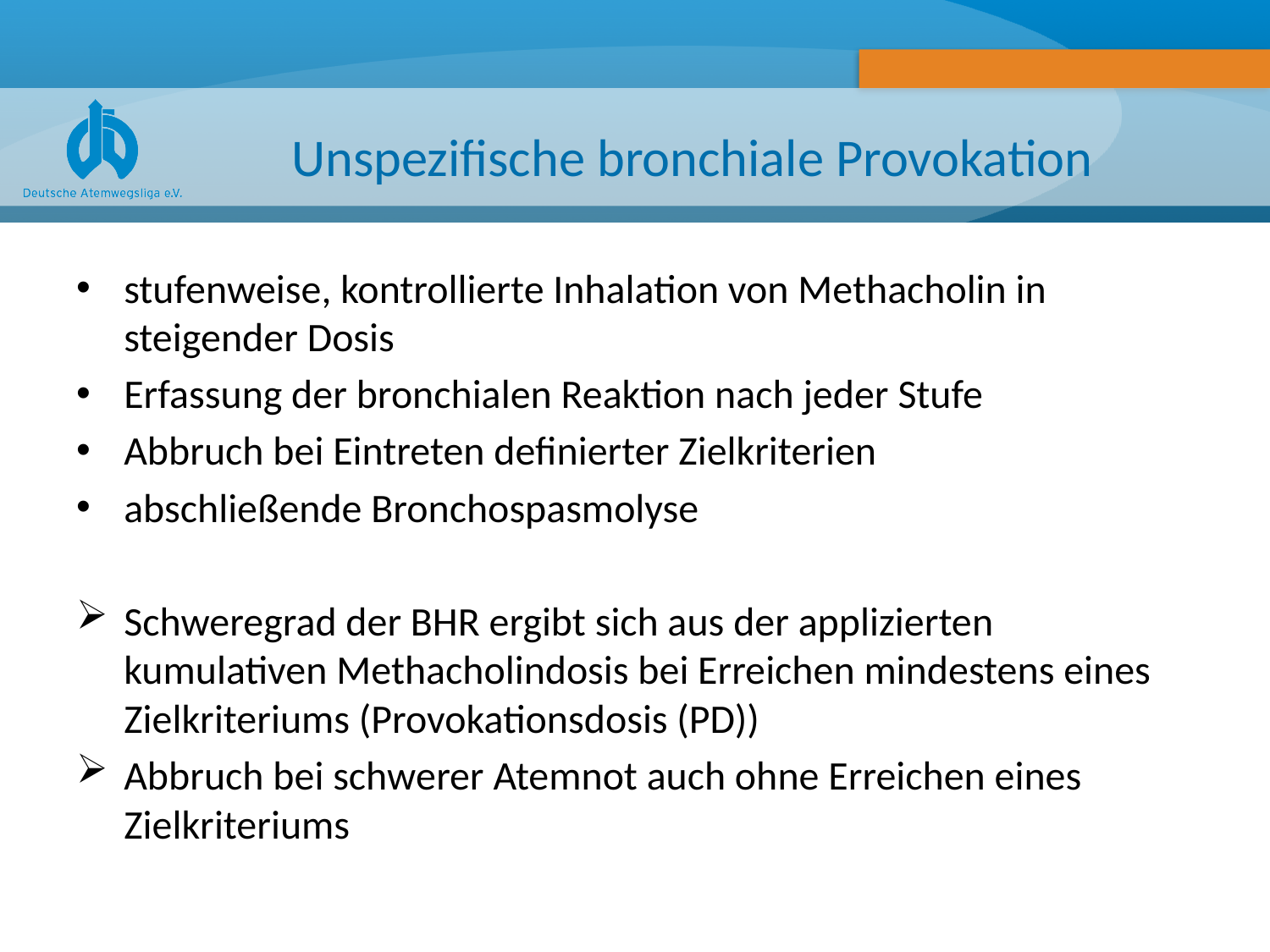

# Unspezifische bronchiale Provokation
stufenweise, kontrollierte Inhalation von Methacholin in steigender Dosis
Erfassung der bronchialen Reaktion nach jeder Stufe
Abbruch bei Eintreten definierter Zielkriterien
abschließende Bronchospasmolyse

Schweregrad der BHR ergibt sich aus der applizierten kumulativen Methacholindosis bei Erreichen mindestens eines Zielkriteriums (Provokationsdosis (PD))
Abbruch bei schwerer Atemnot auch ohne Erreichen eines Zielkriteriums